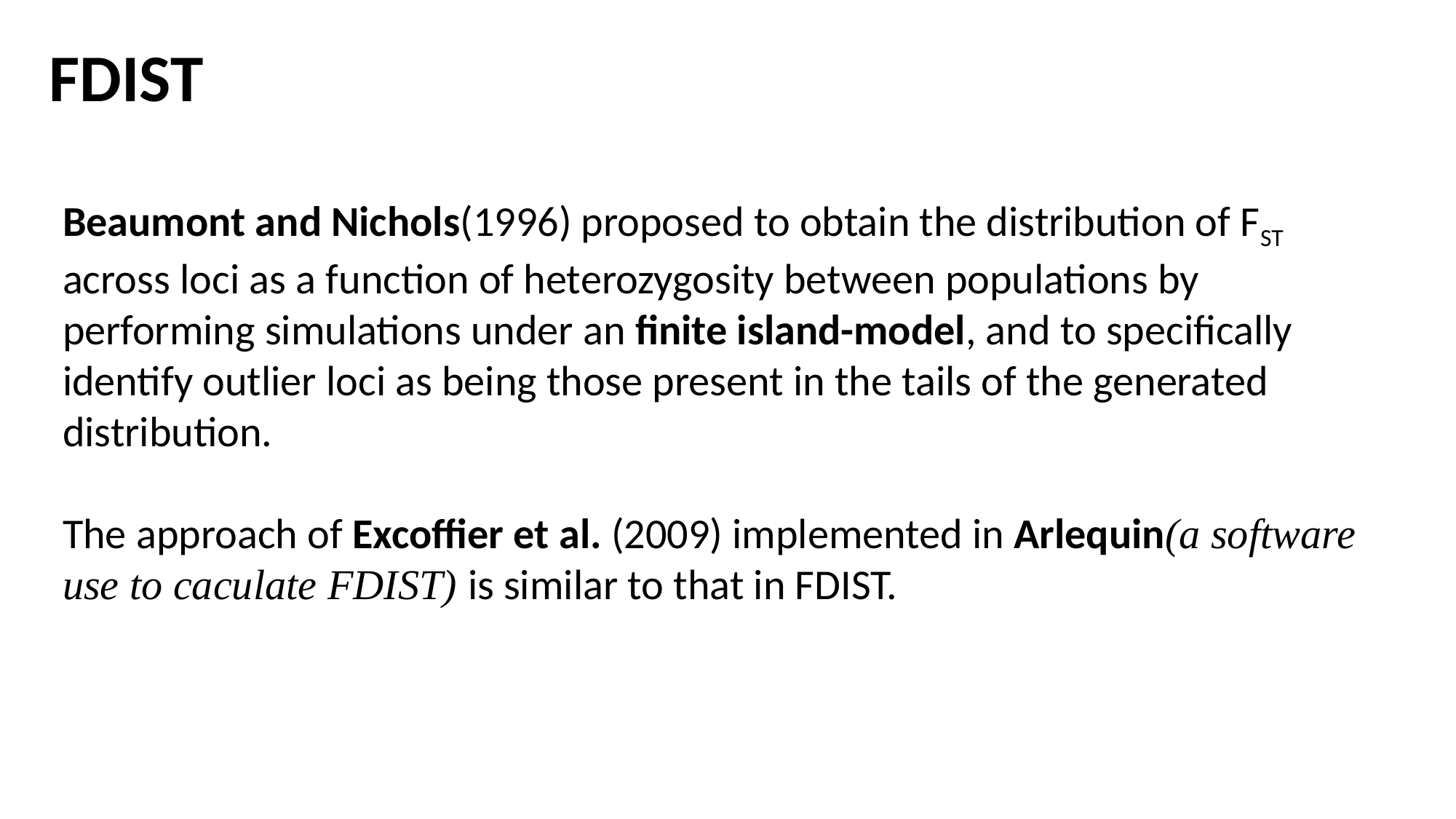

# FDIST
Beaumont and Nichols(1996) proposed to obtain the distribution of FST across loci as a function of heterozygosity between populations by performing simulations under an finite island-model, and to specifically identify outlier loci as being those present in the tails of the generated distribution.

The approach of Excoffier et al. (2009) implemented in Arlequin(a software use to caculate FDIST) is similar to that in FDIST.